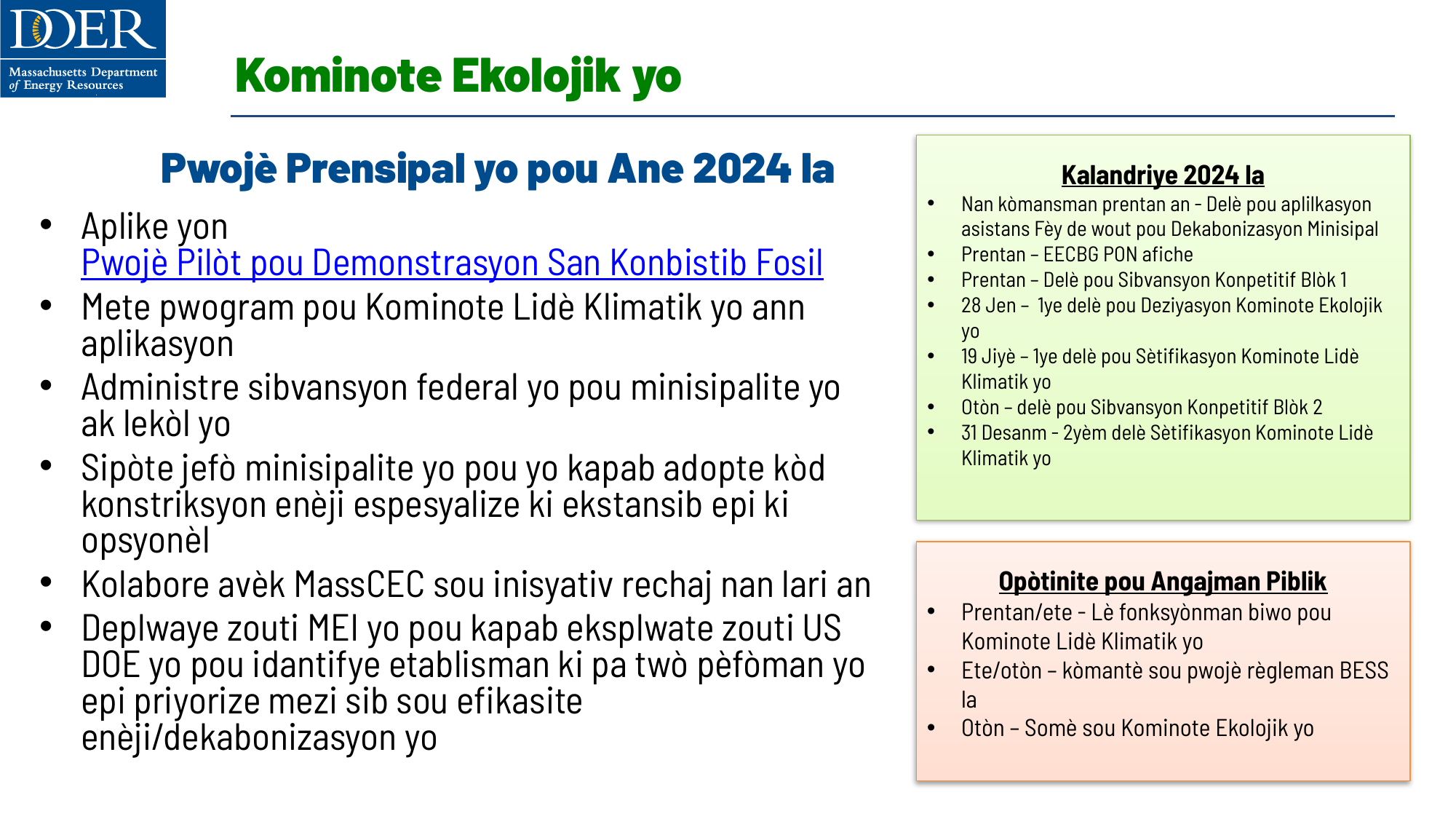

# Kominote Ekolojik yo
Pwojè Prensipal yo pou Ane 2024 la
Kalandriye 2024 la
Nan kòmansman prentan an - Delè pou aplilkasyon asistans Fèy de wout pou Dekabonizasyon Minisipal
Prentan – EECBG PON afiche
Prentan – Delè pou Sibvansyon Konpetitif Blòk 1
28 Jen –  1ye delè pou Deziyasyon Kominote Ekolojik yo
19 Jiyè – 1ye delè pou Sètifikasyon Kominote Lidè Klimatik yo
Otòn – delè pou Sibvansyon Konpetitif Blòk 2
31 Desanm - 2yèm delè Sètifikasyon Kominote Lidè Klimatik yo
Aplike yon Pwojè Pilòt pou Demonstrasyon San Konbistib Fosil
Mete pwogram pou Kominote Lidè Klimatik yo ann aplikasyon
Administre sibvansyon federal yo pou minisipalite yo ak lekòl yo
Sipòte jefò minisipalite yo pou yo kapab adopte kòd konstriksyon enèji espesyalize ki ekstansib epi ki opsyonèl
Kolabore avèk MassCEC sou inisyativ rechaj nan lari an
Deplwaye zouti MEI yo pou kapab eksplwate zouti US DOE yo pou idantifye etablisman ki pa twò pèfòman yo epi priyorize mezi sib sou efikasite enèji/dekabonizasyon yo
Opòtinite pou Angajman Piblik
Prentan/ete - Lè fonksyònman biwo pou Kominote Lidè Klimatik yo
Ete/otòn – kòmantè sou pwojè règleman BESS la
Otòn – Somè sou Kominote Ekolojik yo